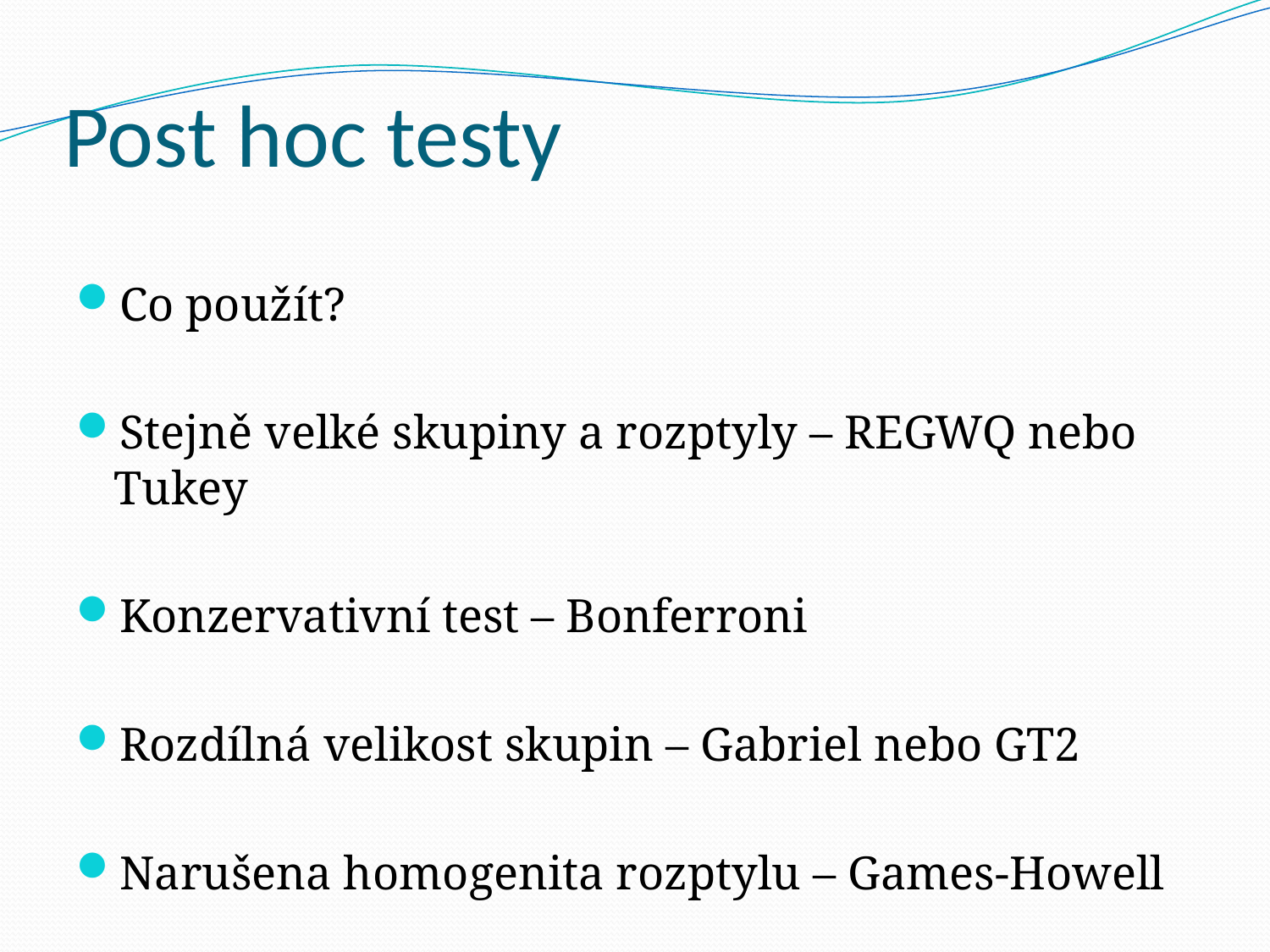

# Post hoc testy
Co použít?

Stejně velké skupiny a rozptyly – REGWQ nebo Tukey

Konzervativní test – Bonferroni

Rozdílná velikost skupin – Gabriel nebo GT2

Narušena homogenita rozptylu – Games-Howell